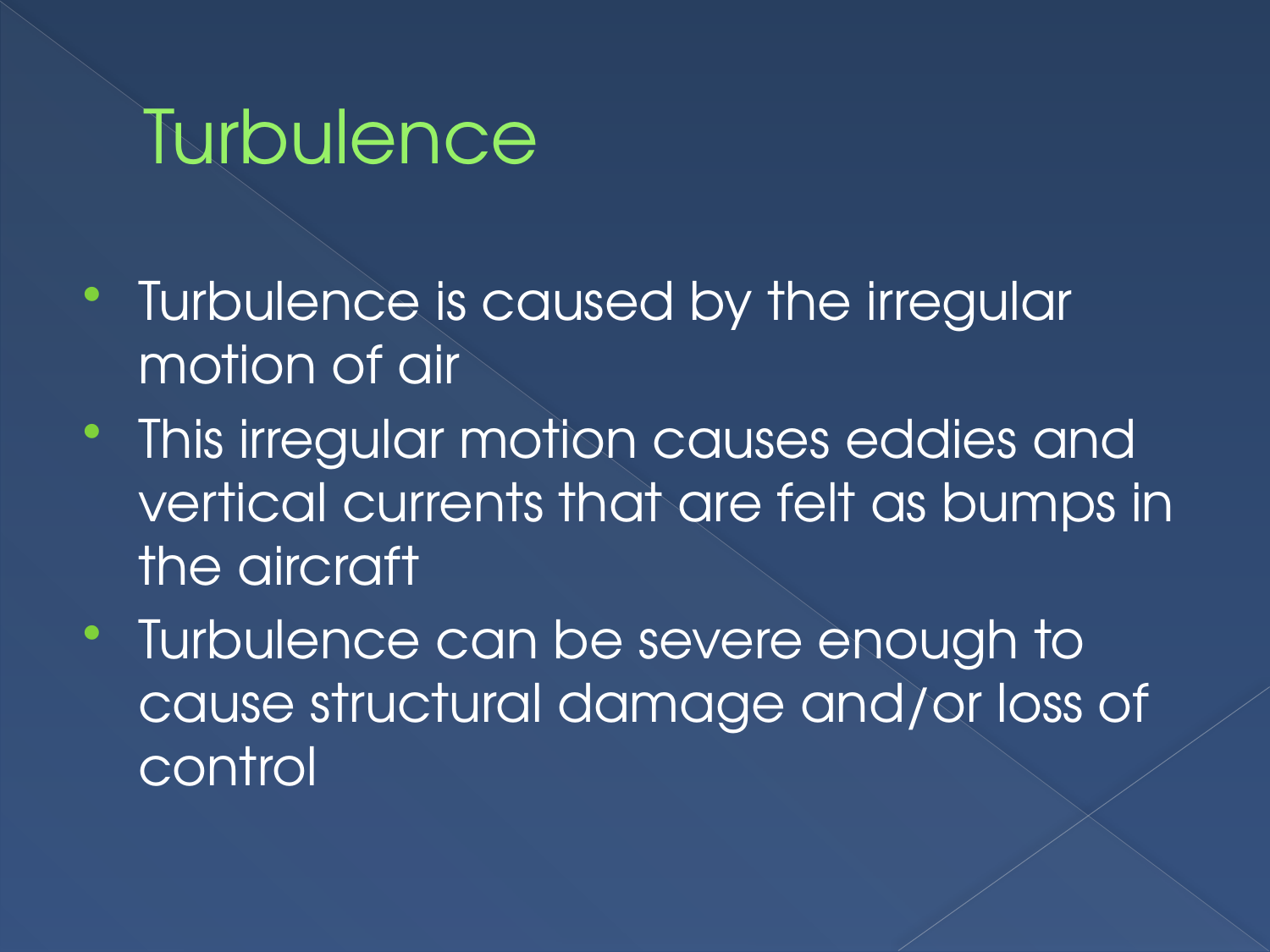

# Turbulence
Turbulence is caused by the irregular motion of air
This irregular motion causes eddies and vertical currents that are felt as bumps in the aircraft
Turbulence can be severe enough to cause structural damage and/or loss of control